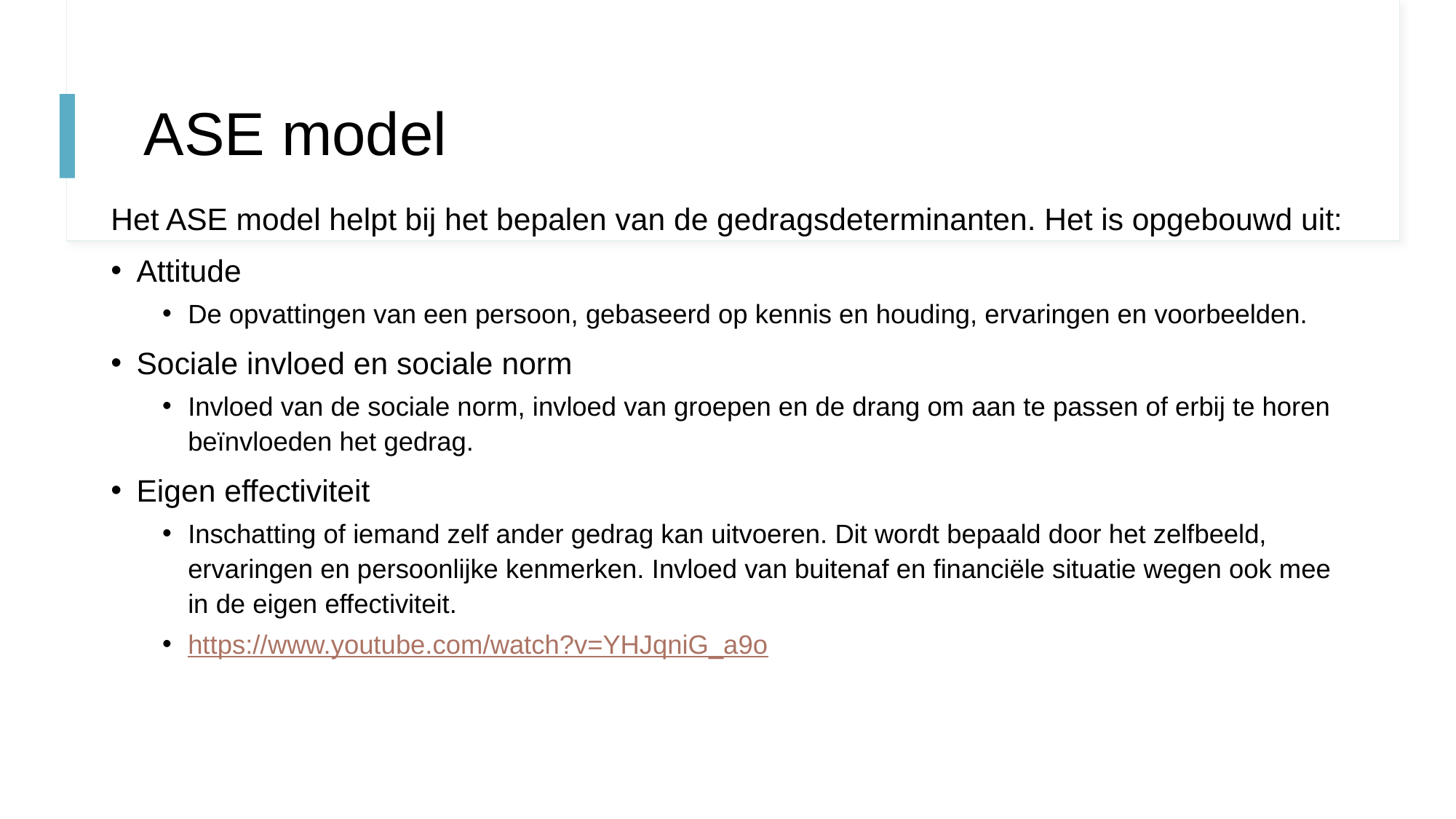

# ASE model
Het ASE model helpt bij het bepalen van de gedragsdeterminanten. Het is opgebouwd uit:
Attitude
De opvattingen van een persoon, gebaseerd op kennis en houding, ervaringen en voorbeelden.
Sociale invloed en sociale norm
Invloed van de sociale norm, invloed van groepen en de drang om aan te passen of erbij te horen beïnvloeden het gedrag.
Eigen effectiviteit
Inschatting of iemand zelf ander gedrag kan uitvoeren. Dit wordt bepaald door het zelfbeeld, ervaringen en persoonlijke kenmerken. Invloed van buitenaf en financiële situatie wegen ook mee in de eigen effectiviteit.
https://www.youtube.com/watch?v=YHJqniG_a9o